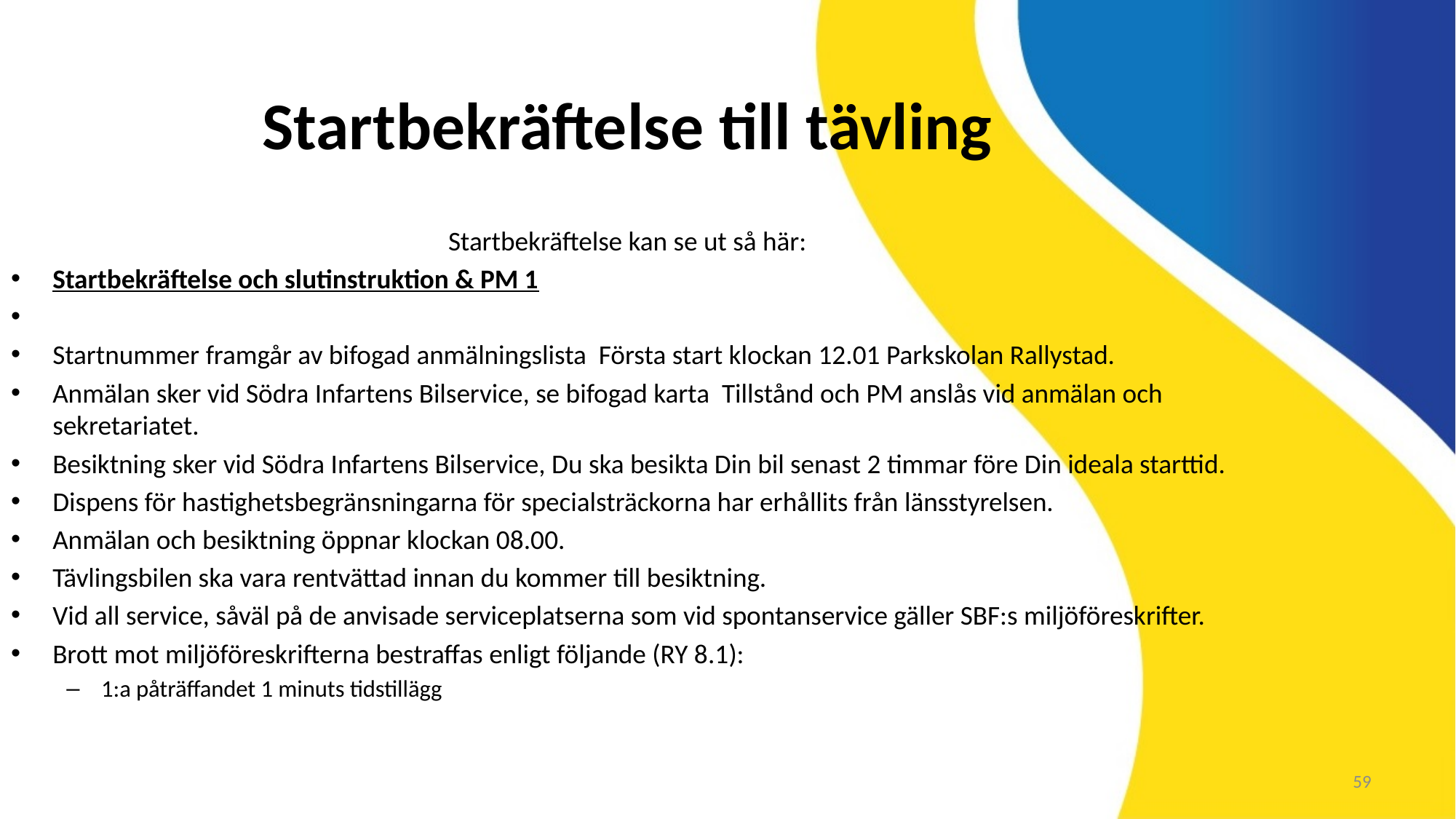

Startbekräftelse till tävling
Startbekräftelse kan se ut så här:
Startbekräftelse och slutinstruktion & PM 1

Startnummer framgår av bifogad anmälningslista  Första start klockan 12.01 Parkskolan Rallystad.
Anmälan sker vid Södra Infartens Bilservice, se bifogad karta  Tillstånd och PM anslås vid anmälan och sekretariatet.
Besiktning sker vid Södra Infartens Bilservice, Du ska besikta Din bil senast 2 timmar före Din ideala starttid.
Dispens för hastighetsbegränsningarna för specialsträckorna har erhållits från länsstyrelsen.
Anmälan och besiktning öppnar klockan 08.00.
Tävlingsbilen ska vara rentvättad innan du kommer till besiktning.
Vid all service, såväl på de anvisade serviceplatserna som vid spontanservice gäller SBF:s miljöföreskrifter.
Brott mot miljöföreskrifterna bestraffas enligt följande (RY 8.1):
1:a påträffandet 1 minuts tidstillägg

59